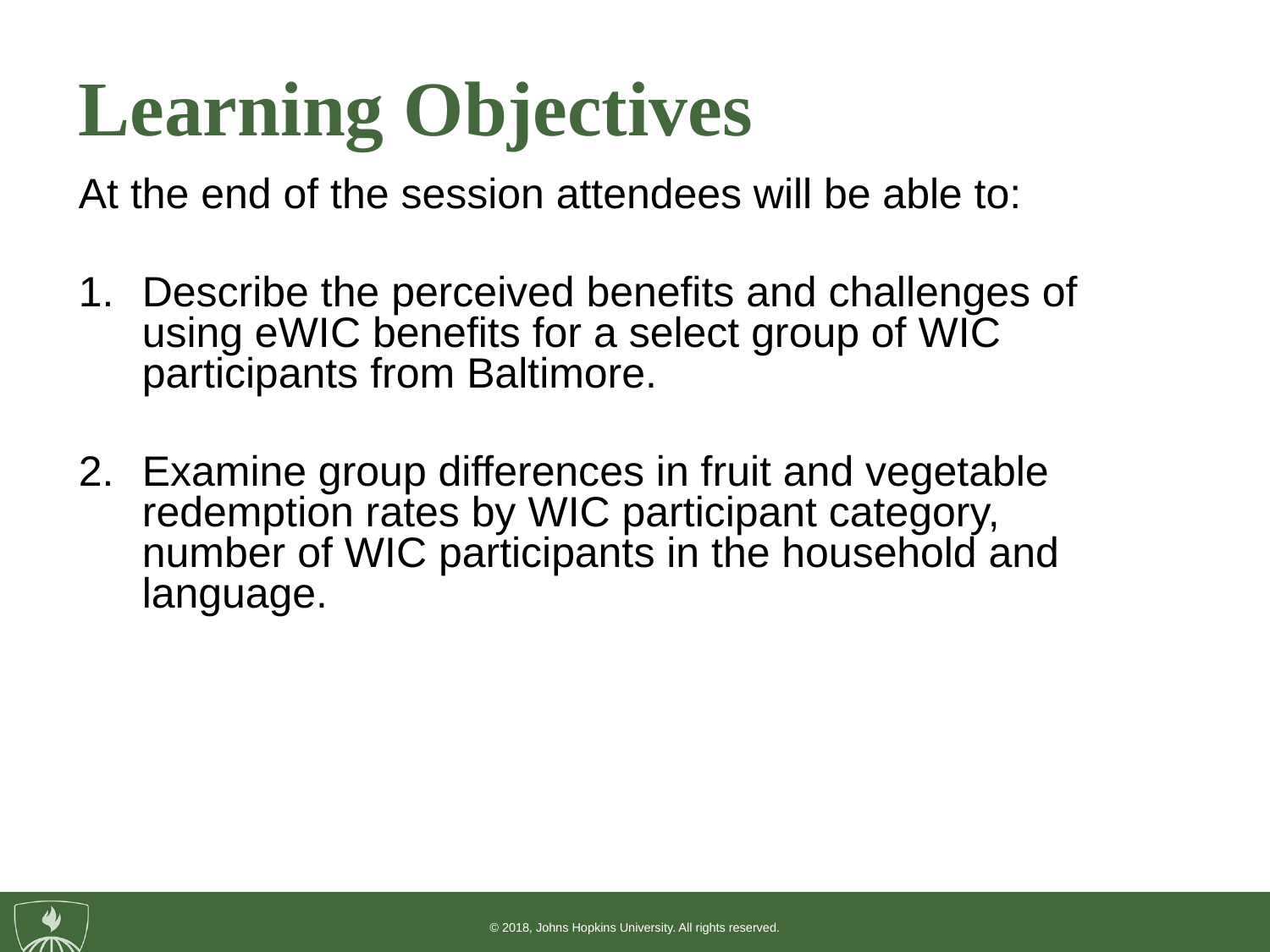

# Learning Objectives
At the end of the session attendees will be able to:

Describe the perceived benefits and challenges of using eWIC benefits for a select group of WIC participants from Baltimore.

Examine group differences in fruit and vegetable redemption rates by WIC participant category, number of WIC participants in the household and language.